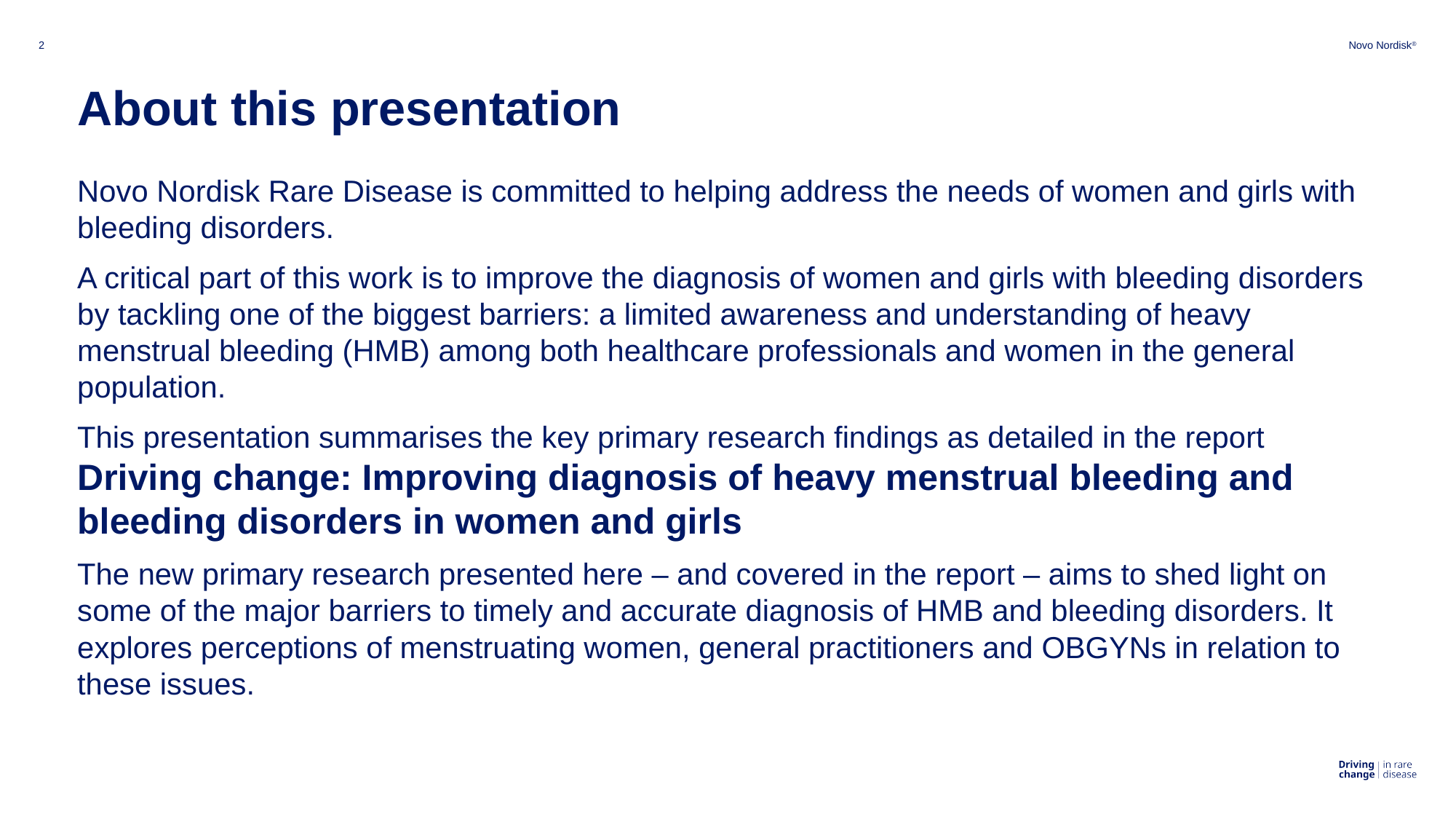

2

# About this presentation
Novo Nordisk Rare Disease is committed to helping address the needs of women and girls with bleeding disorders.
A critical part of this work is to improve the diagnosis of women and girls with bleeding disorders by tackling one of the biggest barriers: a limited awareness and understanding of heavy menstrual bleeding (HMB) among both healthcare professionals and women in the general population.
This presentation summarises the key primary research findings as detailed in the report Driving change: Improving diagnosis of heavy menstrual bleeding and bleeding disorders in women and girls
The new primary research presented here – and covered in the report – aims to shed light on some of the major barriers to timely and accurate diagnosis of HMB and bleeding disorders. It explores perceptions of menstruating women, general practitioners and OBGYNs in relation to these issues.